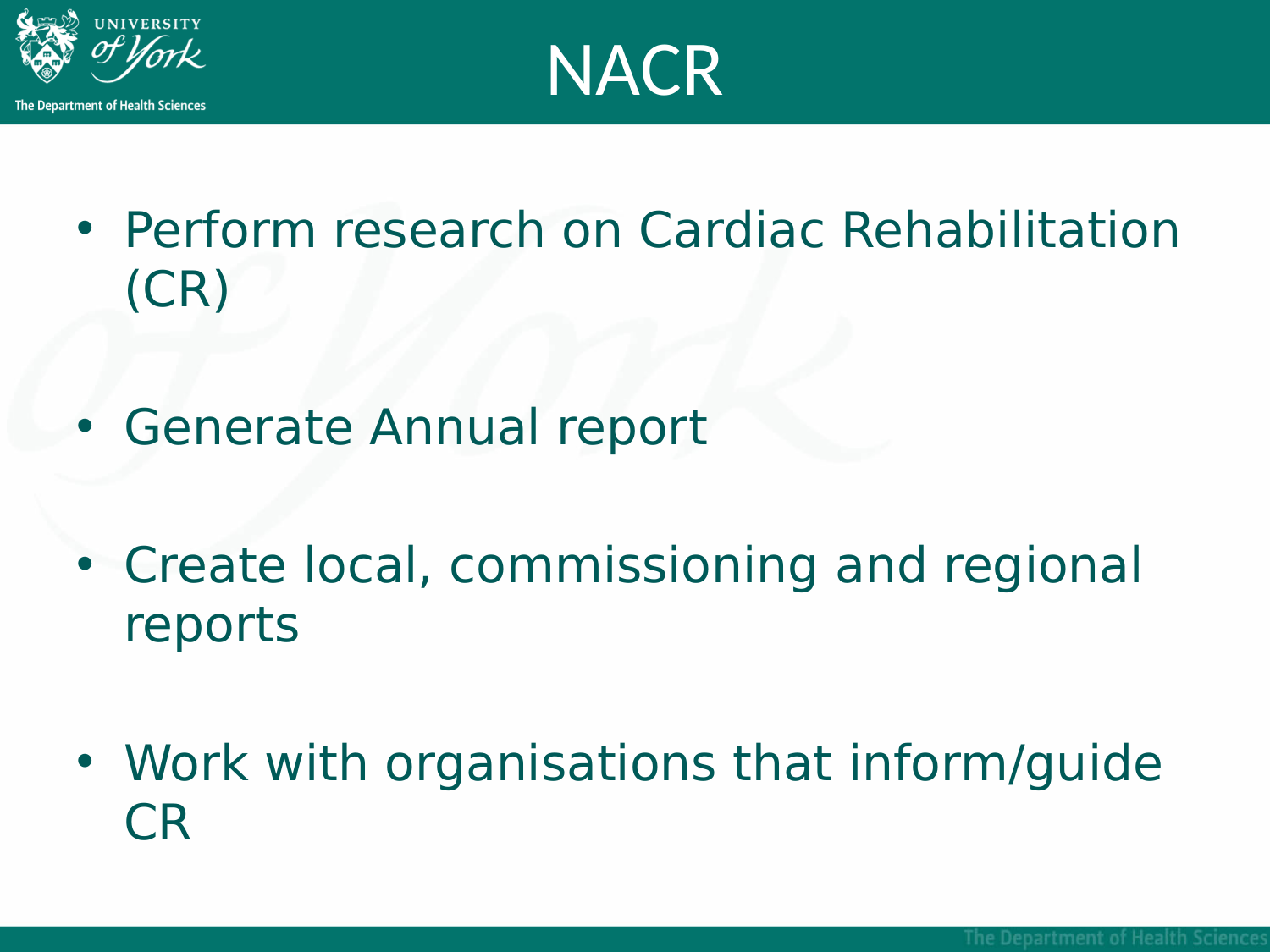

# NACR
Perform research on Cardiac Rehabilitation (CR)

Generate Annual report

Create local, commissioning and regional reports

Work with organisations that inform/guide CR